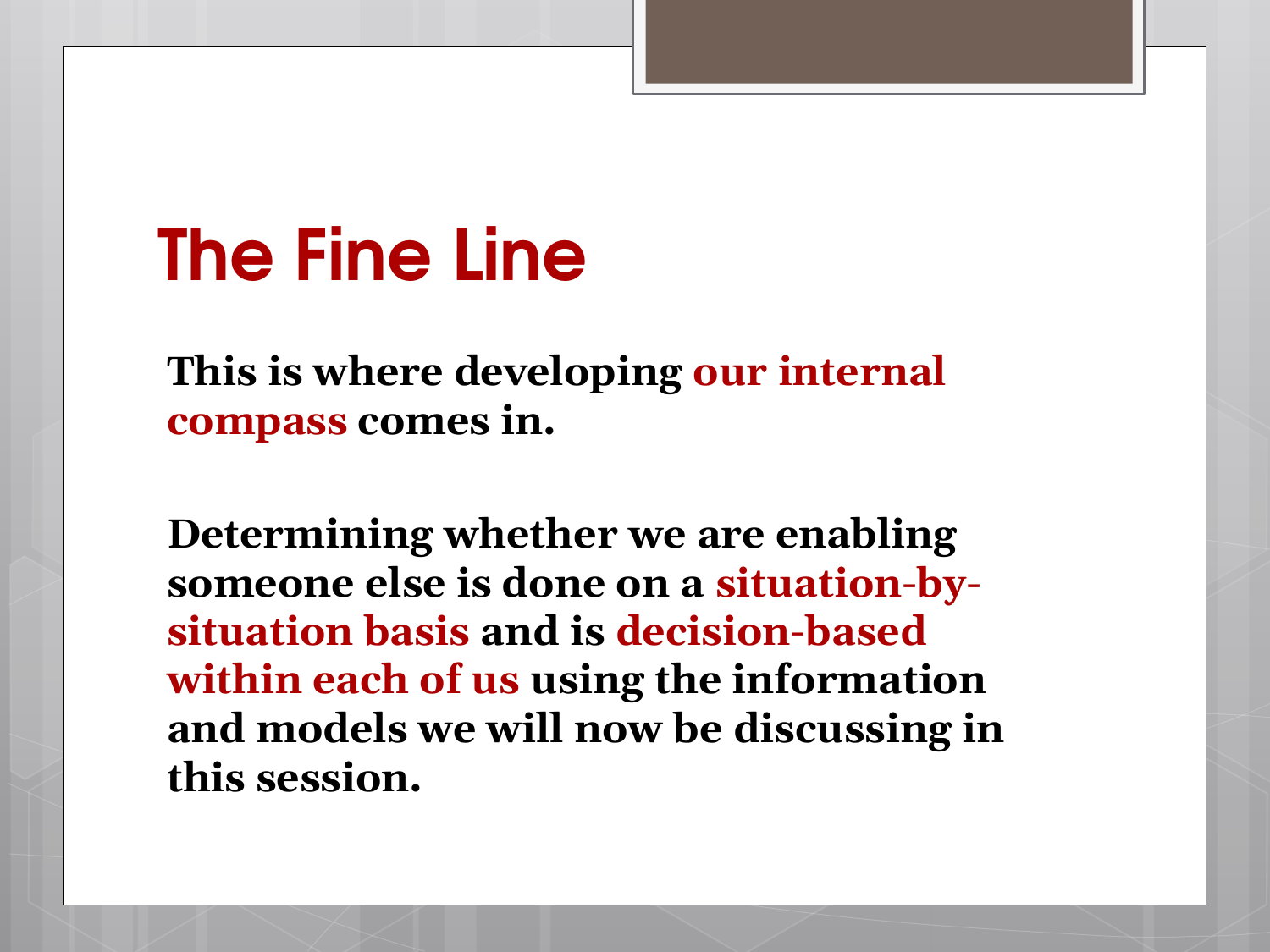

# The Fine Line
This is where developing our internal compass comes in.

Determining whether we are enabling someone else is done on a situation-by-situation basis and is decision-based within each of us using the information and models we will now be discussing in this session.